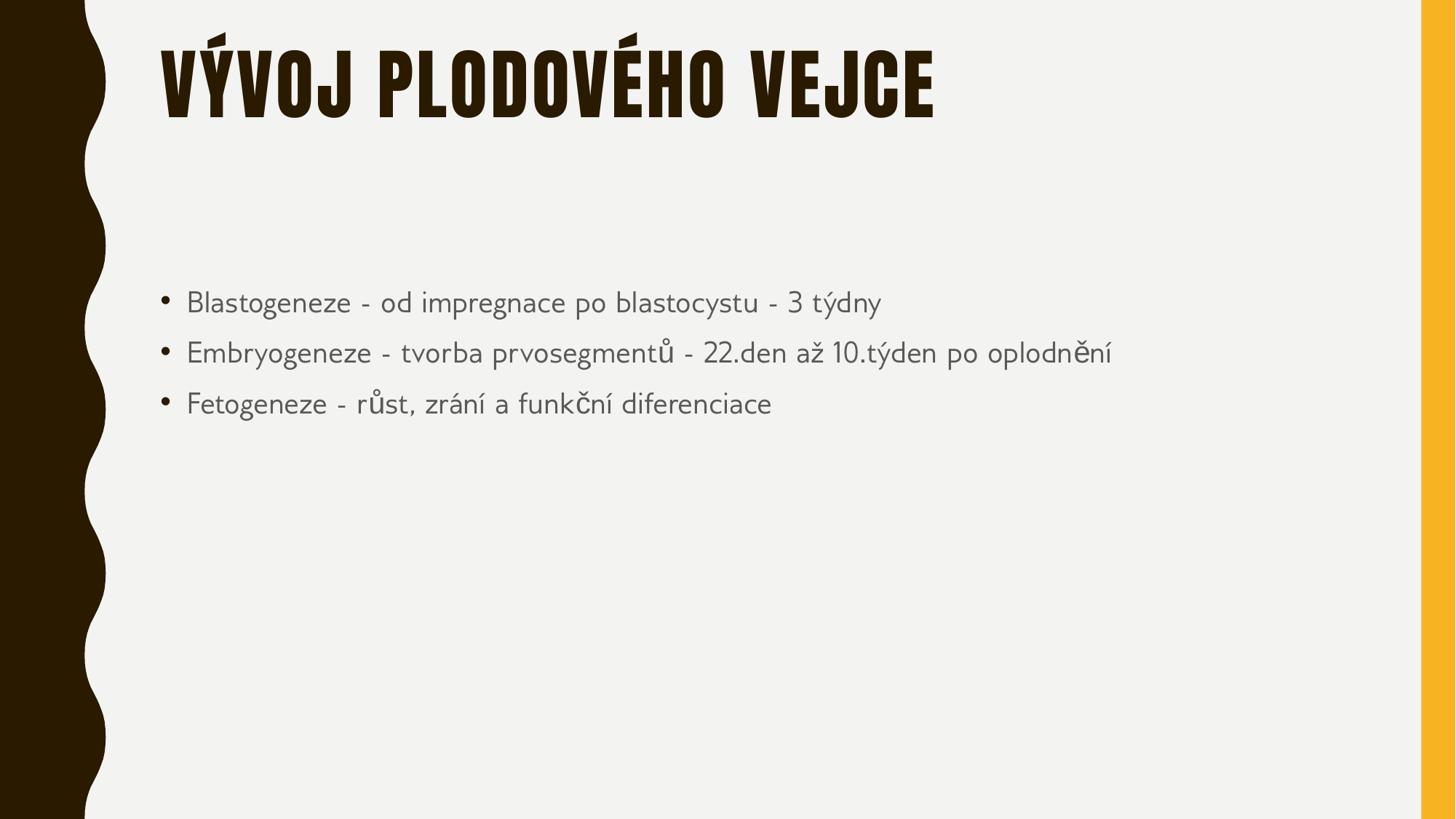

# Vývoj plodového vejce
Blastogeneze - od impregnace po blastocystu - 3 týdny
Embryogeneze - tvorba prvosegmentů - 22.den až 10.týden po oplodnění
Fetogeneze - růst, zrání a funkční diferenciace